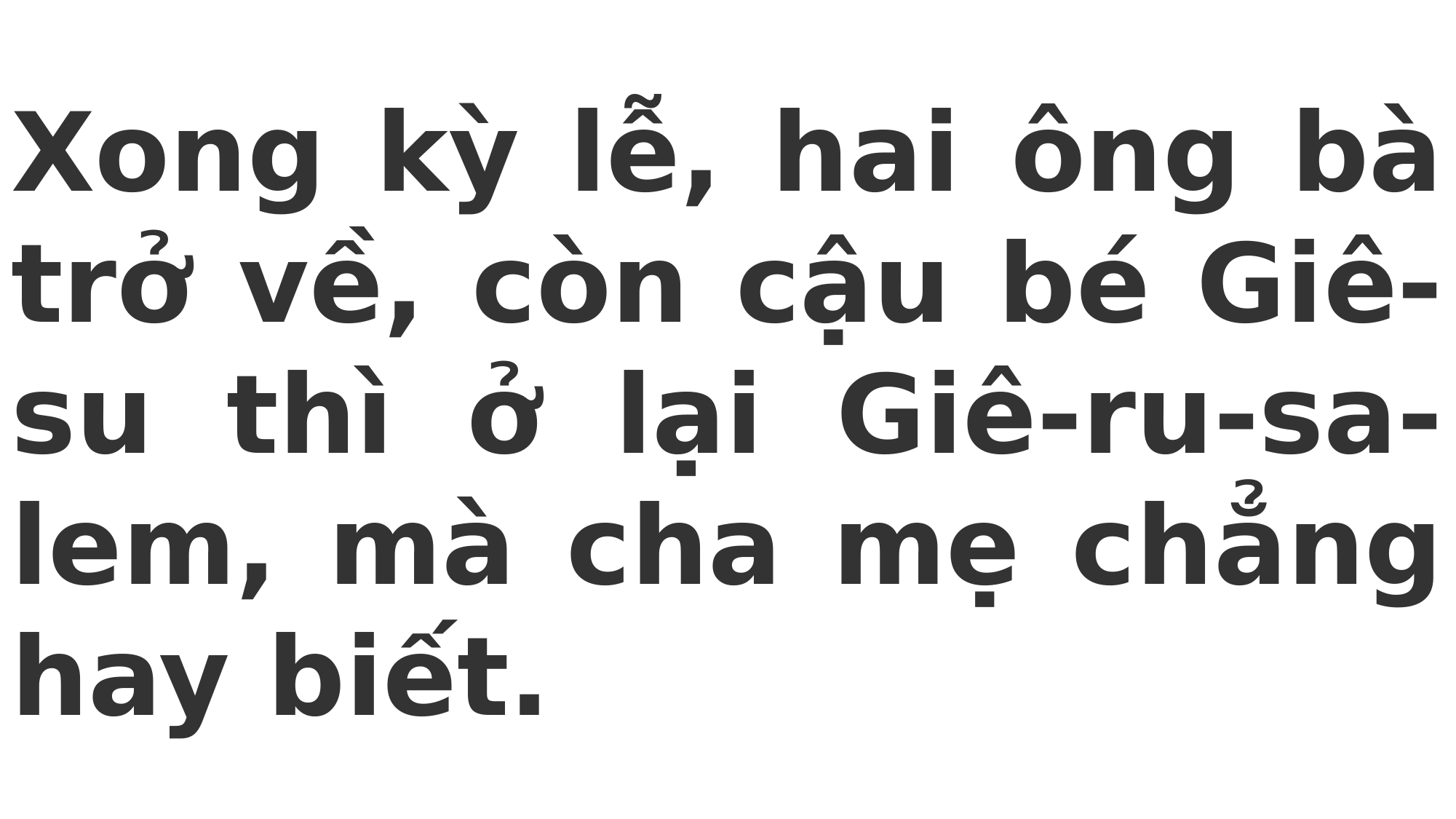

# Xong kỳ lễ, hai ông bà trở về, còn cậu bé Giê-su thì ở lại Giê-ru-sa-lem, mà cha mẹ chẳng hay biết.